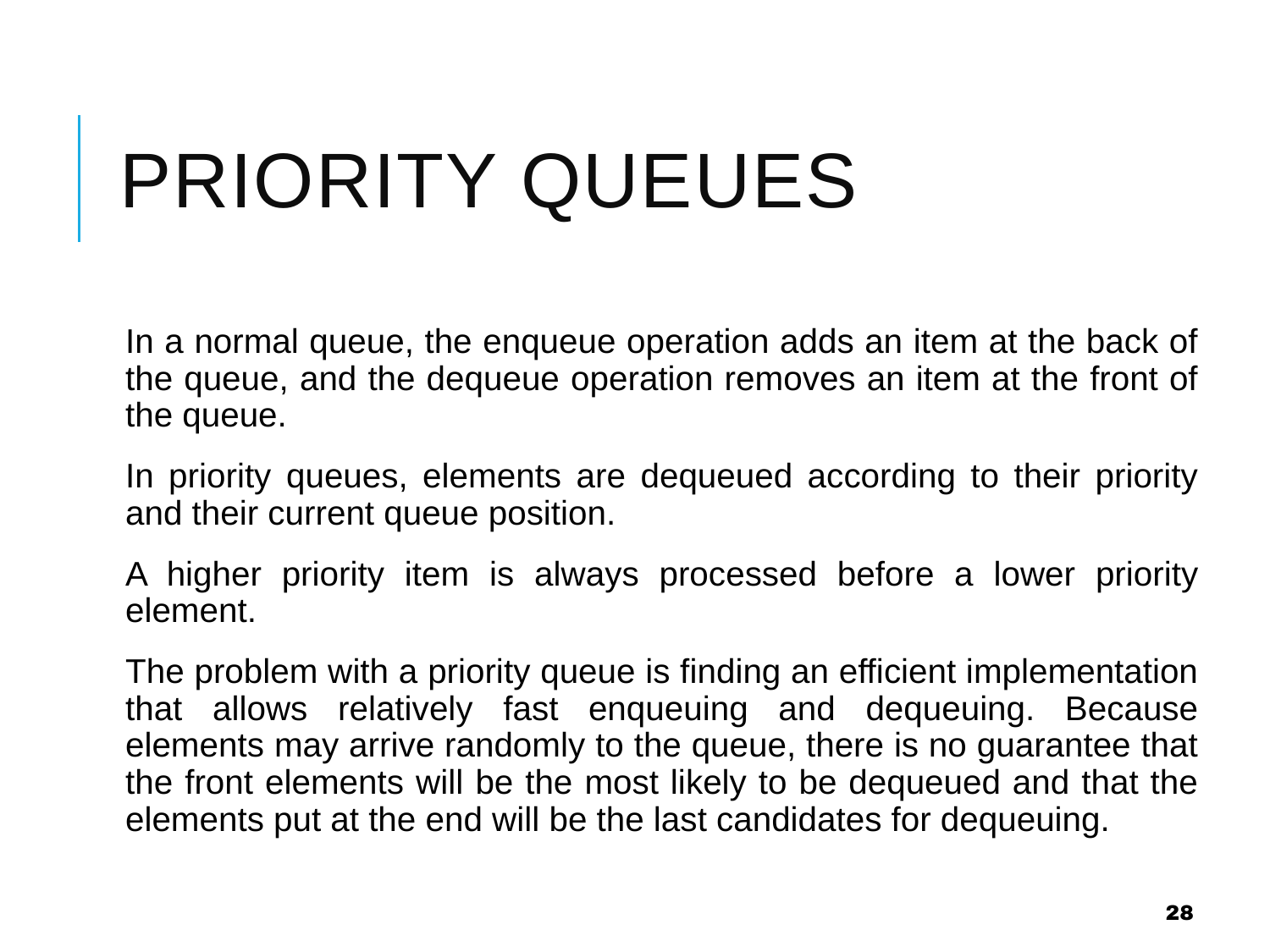

# Priority Queues
In a normal queue, the enqueue operation adds an item at the back of the queue, and the dequeue operation removes an item at the front of the queue.
In priority queues, elements are dequeued according to their priority and their current queue position.
A higher priority item is always processed before a lower priority element.
The problem with a priority queue is finding an efficient implementation that allows relatively fast enqueuing and dequeuing. Because elements may arrive randomly to the queue, there is no guarantee that the front elements will be the most likely to be dequeued and that the elements put at the end will be the last candidates for dequeuing.
28